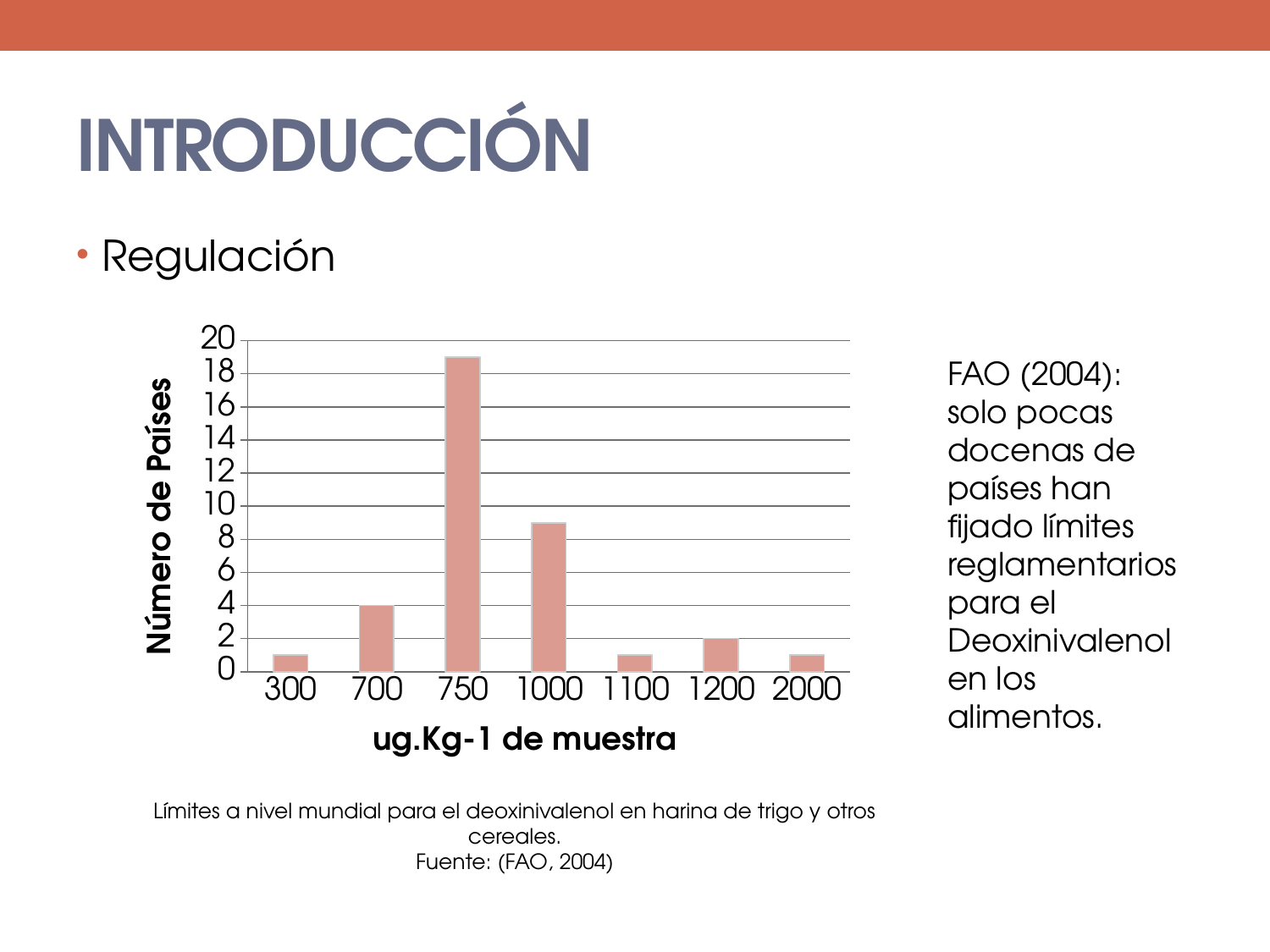

# INTRODUCCIÓN
Regulación

### Chart

| Category | 300 700 750 1000 1100 1200 2000 |
|---|---|
| 300 | 1.0 |
| 700 | 4.0 |
| 750 | 19.0 |
| 1000 | 9.0 |
| 1100 | 1.0 |
| 1200 | 2.0 |
| 2000 | 1.0 |
FAO (2004): solo pocas docenas de países han fijado límites reglamentarios para el Deoxinivalenol en los alimentos.

Límites a nivel mundial para el deoxinivalenol en harina de trigo y otros cereales.
Fuente: (FAO, 2004)